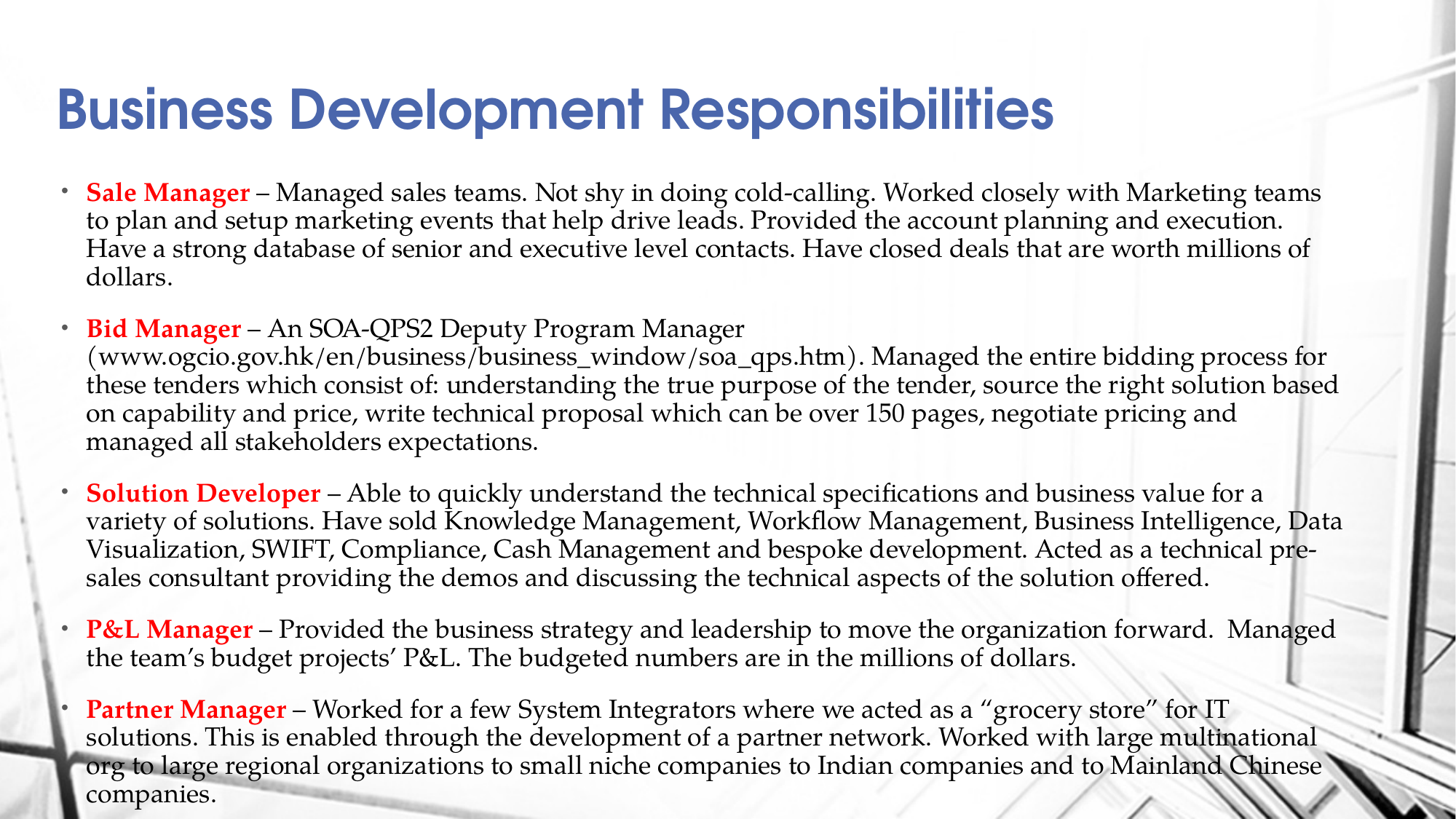

# Business Development Responsibilities
Sale Manager – Managed sales teams. Not shy in doing cold-calling. Worked closely with Marketing teams to plan and setup marketing events that help drive leads. Provided the account planning and execution. Have a strong database of senior and executive level contacts. Have closed deals that are worth millions of dollars.
Bid Manager – An SOA-QPS2 Deputy Program Manager (www.ogcio.gov.hk/en/business/business_window/soa_qps.htm). Managed the entire bidding process for these tenders which consist of: understanding the true purpose of the tender, source the right solution based on capability and price, write technical proposal which can be over 150 pages, negotiate pricing and managed all stakeholders expectations.
Solution Developer – Able to quickly understand the technical specifications and business value for a variety of solutions. Have sold Knowledge Management, Workflow Management, Business Intelligence, Data Visualization, SWIFT, Compliance, Cash Management and bespoke development. Acted as a technical pre-sales consultant providing the demos and discussing the technical aspects of the solution offered.
P&L Manager – Provided the business strategy and leadership to move the organization forward.  Managed the team’s budget projects’ P&L. The budgeted numbers are in the millions of dollars.
Partner Manager – Worked for a few System Integrators where we acted as a “grocery store” for IT solutions. This is enabled through the development of a partner network. Worked with large multinational org to large regional organizations to small niche companies to Indian companies and to Mainland Chinese companies.